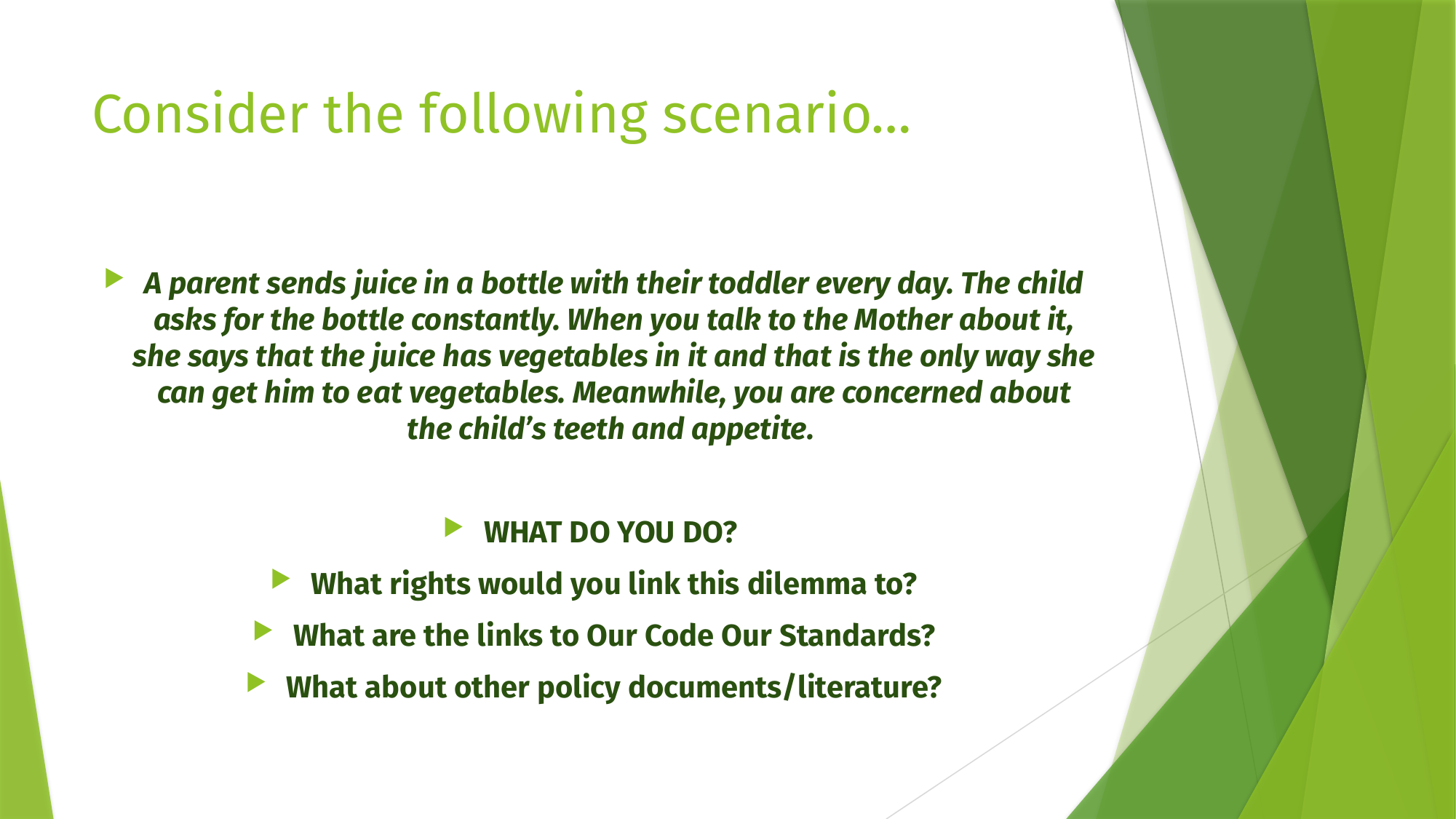

# Consider the following scenario…
A parent sends juice in a bottle with their toddler every day. The child asks for the bottle constantly. When you talk to the Mother about it, she says that the juice has vegetables in it and that is the only way she can get him to eat vegetables. Meanwhile, you are concerned about the child’s teeth and appetite.

WHAT DO YOU DO?
What rights would you link this dilemma to?
What are the links to Our Code Our Standards?
What about other policy documents/literature?